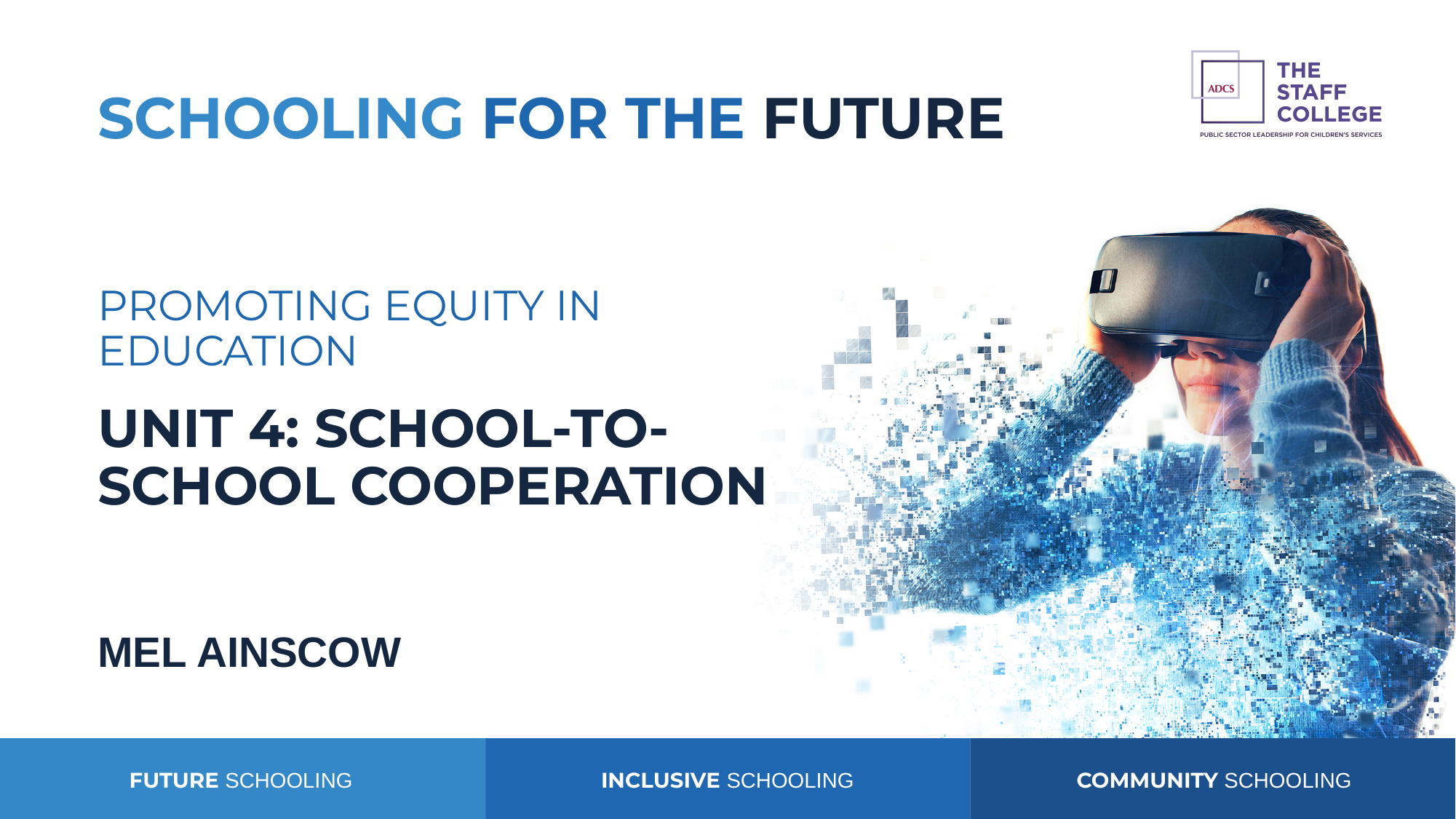

PROMOTING EQUITY IN EDUCATION

UNIT 4: SCHOOL-TO-SCHOOL COOPERATION
MEL AINSCOW